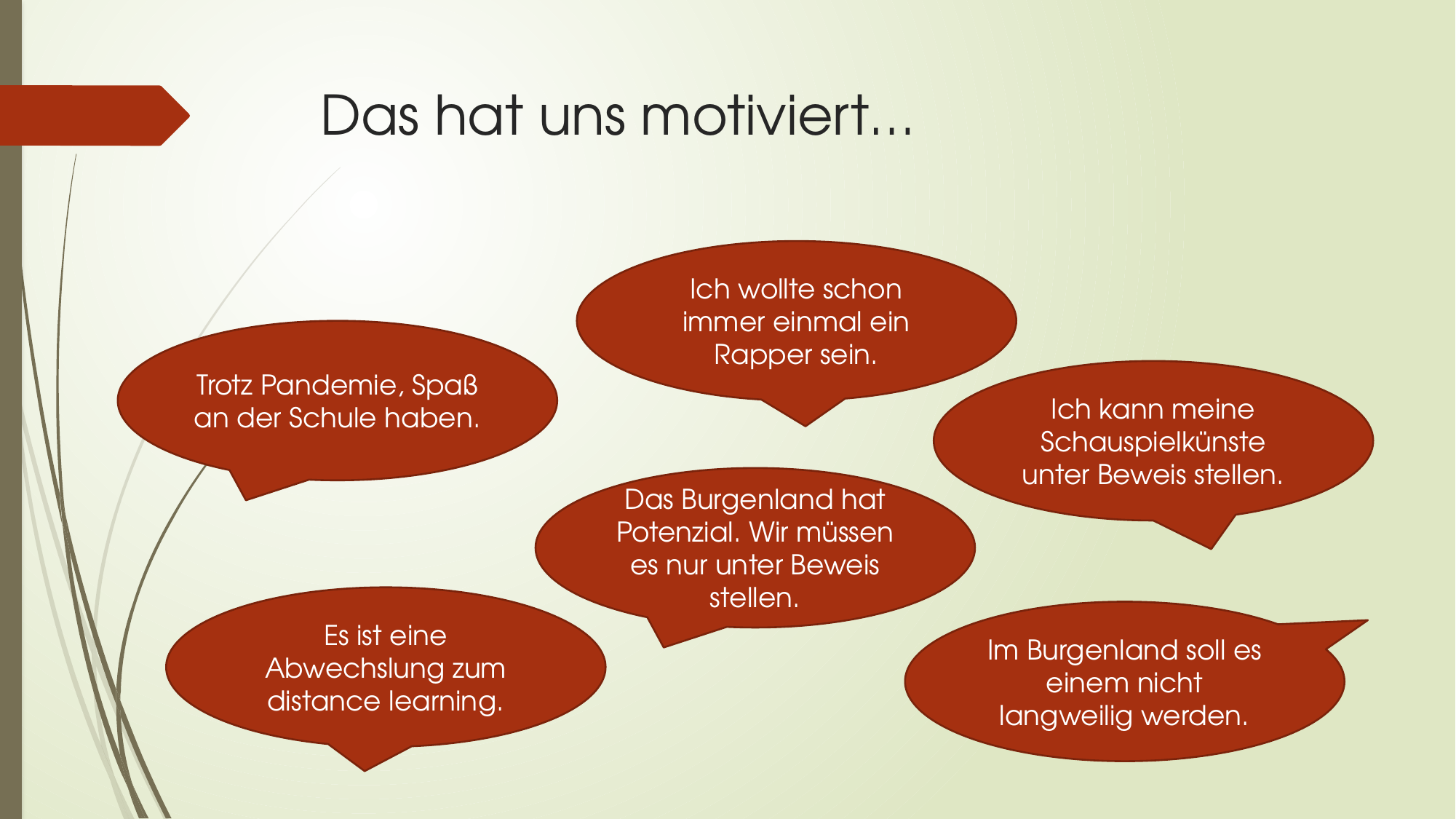

# Das hat uns motiviert…
Ich wollte schon immer einmal ein Rapper sein.
Trotz Pandemie, Spaß an der Schule haben.
Ich kann meine Schauspielkünste unter Beweis stellen.
Das Burgenland hat Potenzial. Wir müssen es nur unter Beweis stellen.
Es ist eine Abwechslung zum distance learning.
Im Burgenland soll es einem nicht langweilig werden.